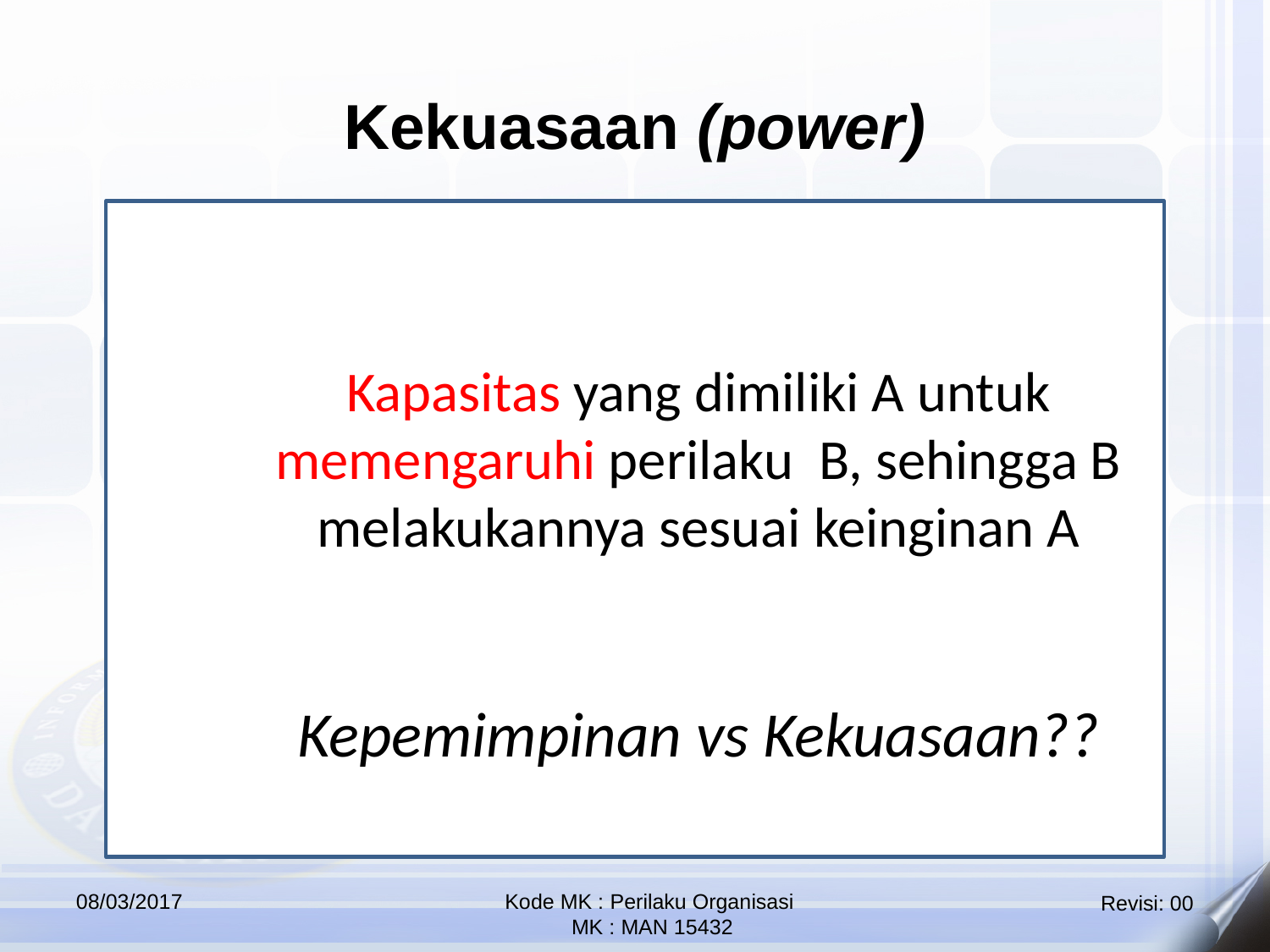

Kekuasaan (power)

Kapasitas yang dimiliki A untuk memengaruhi perilaku  B, sehingga B melakukannya sesuai keinginan A

Kepemimpinan vs Kekuasaan??

08/03/2017
Kode MK : Perilaku Organisasi
 MK : MAN 15432